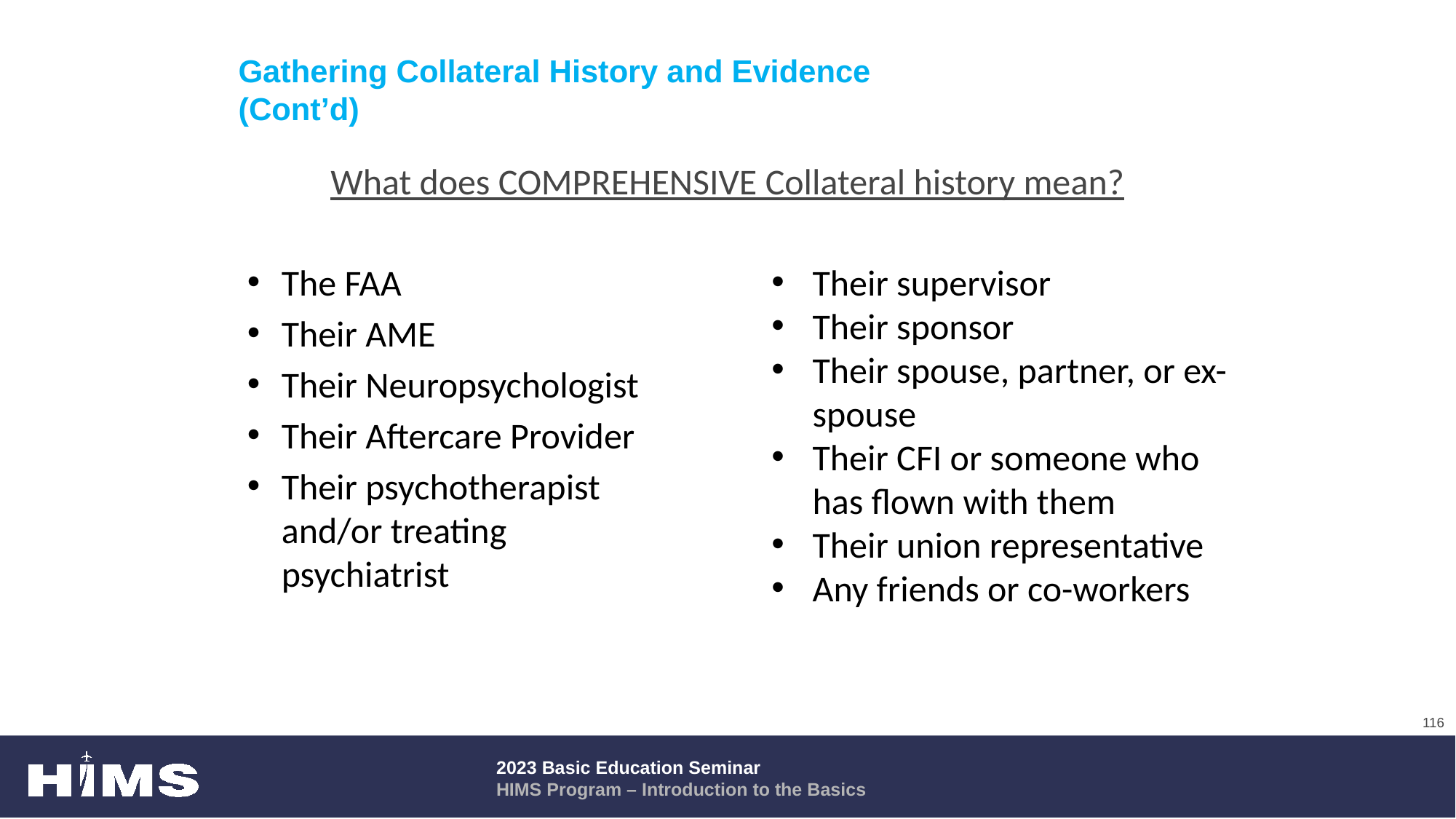

# Gathering Collateral History and Evidence (Cont’d)
What does COMPREHENSIVE Collateral history mean?

The FAA
Their AME
Their Neuropsychologist
Their Aftercare Provider
Their psychotherapist and/or treating psychiatrist

Their supervisor
Their sponsor
Their spouse, partner, or ex-spouse
Their CFI or someone who has flown with them
Their union representative
Any friends or co-workers

116